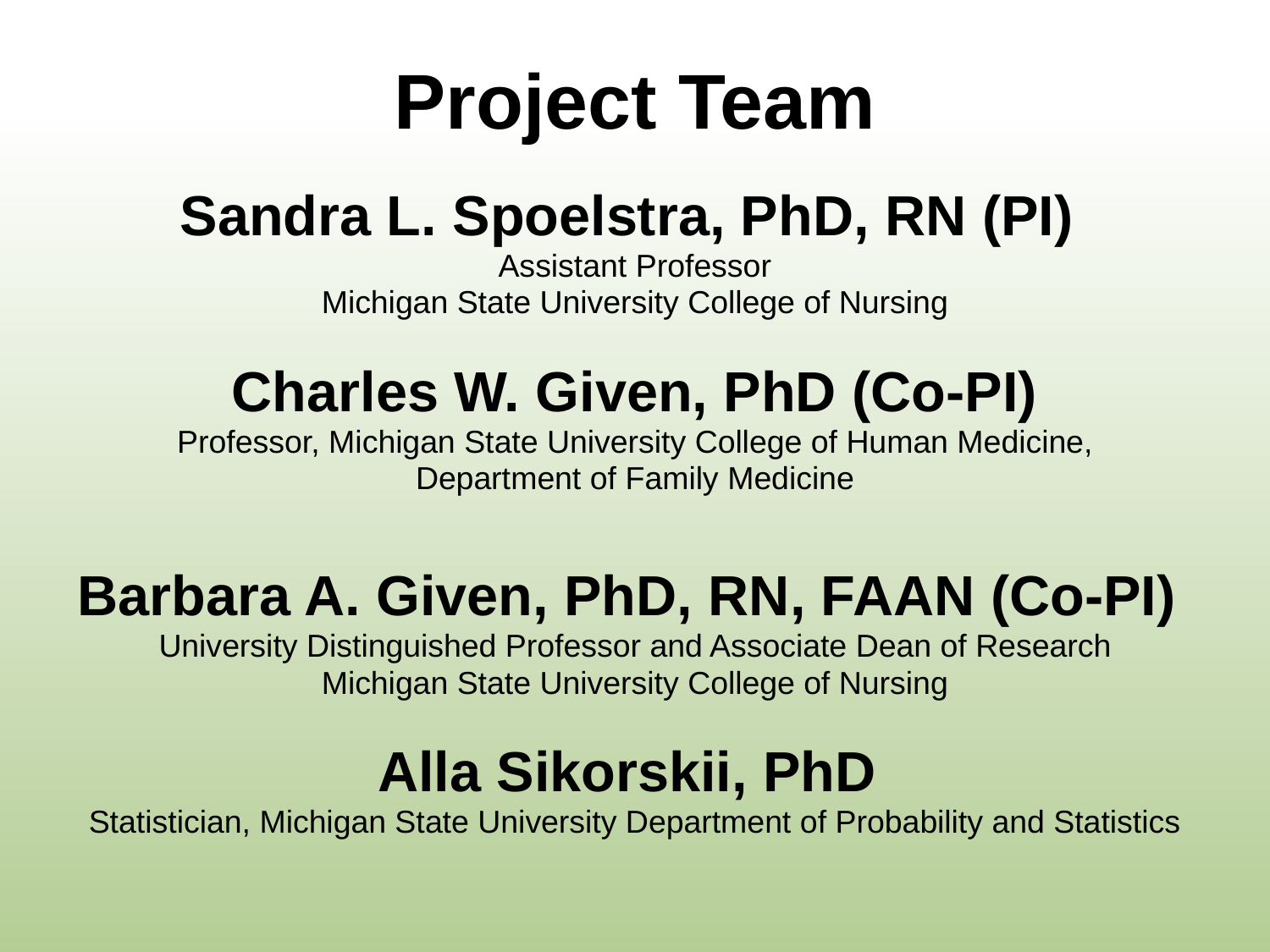

Project Team

Sandra L. Spoelstra, PhD, RN (PI)
Assistant Professor
Michigan State University College of Nursing

 Charles W. Given, PhD (Co-PI)
Professor, Michigan State University College of Human Medicine,
Department of Family Medicine

Barbara A. Given, PhD, RN, FAAN (Co-PI)
University Distinguished Professor and Associate Dean of Research
Michigan State University College of Nursing

Alla Sikorskii, PhD
Statistician, Michigan State University Department of Probability and Statistics